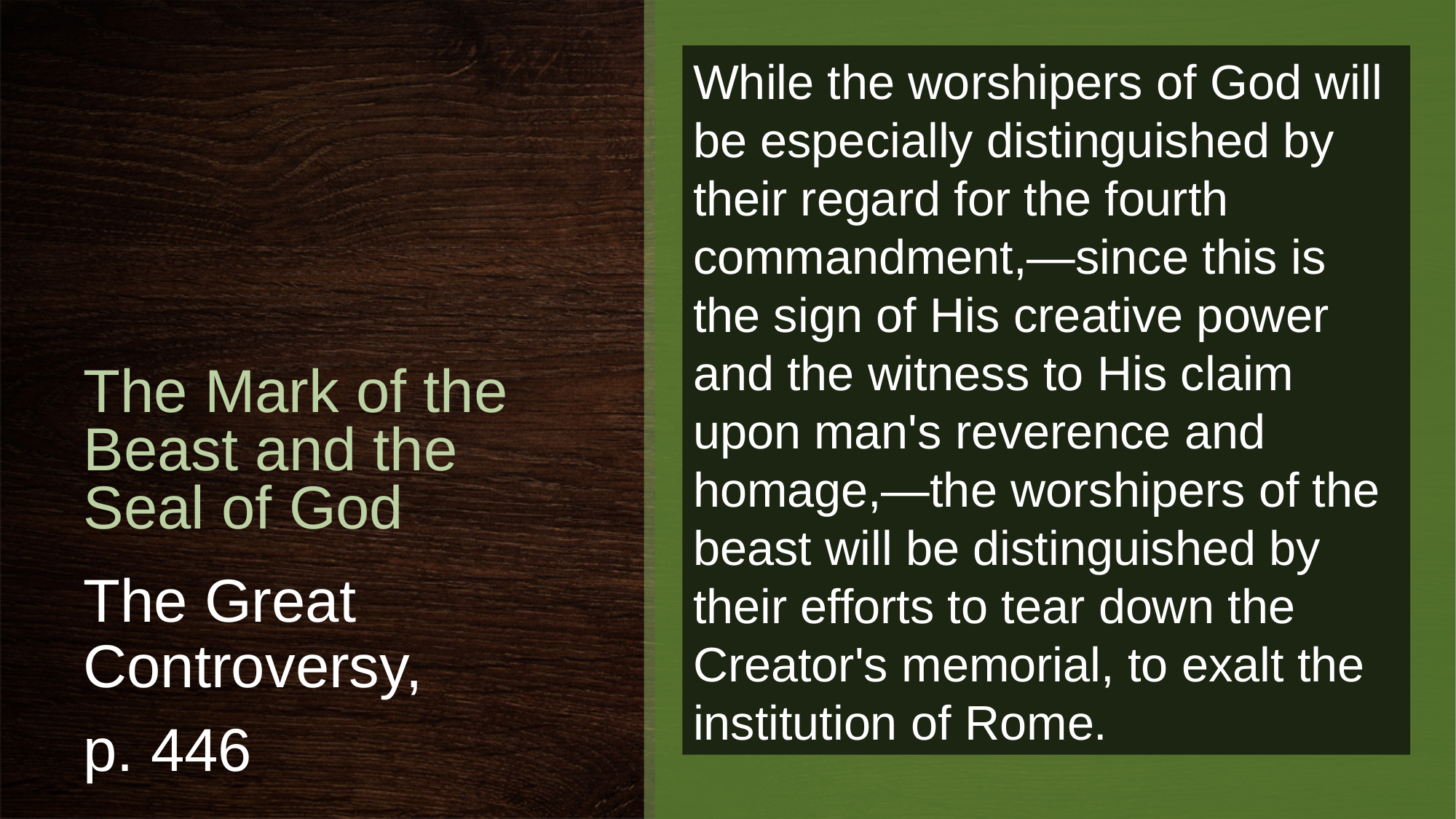

While the worshipers of God will be especially distinguished by their regard for the fourth commandment,—since this is the sign of His creative power and the witness to His claim upon man's reverence and homage,—the worshipers of the beast will be distinguished by their efforts to tear down the Creator's memorial, to exalt the institution of Rome.
# The Mark of the Beast and the Seal of God
The Great Controversy,
p. 446